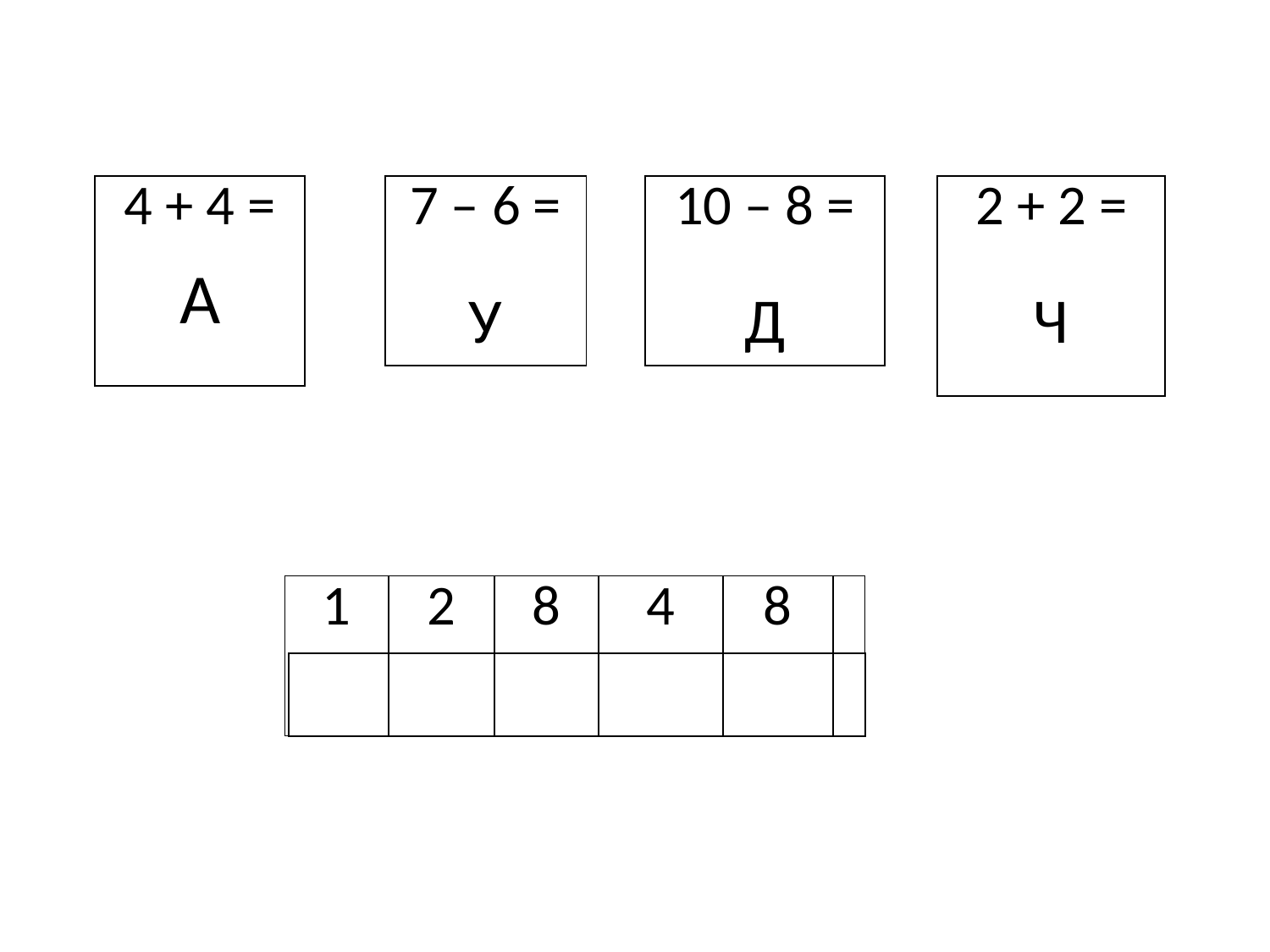

| 4 + 4 = А |
| --- |
| 7 – 6 = У |
| --- |
| 10 – 8 = Д |
| --- |
| 2 + 2 = Ч |
| --- |
| 1 | 2 | 8 | 4 | 8 |  |
| --- | --- | --- | --- | --- | --- |
|  |
| --- |